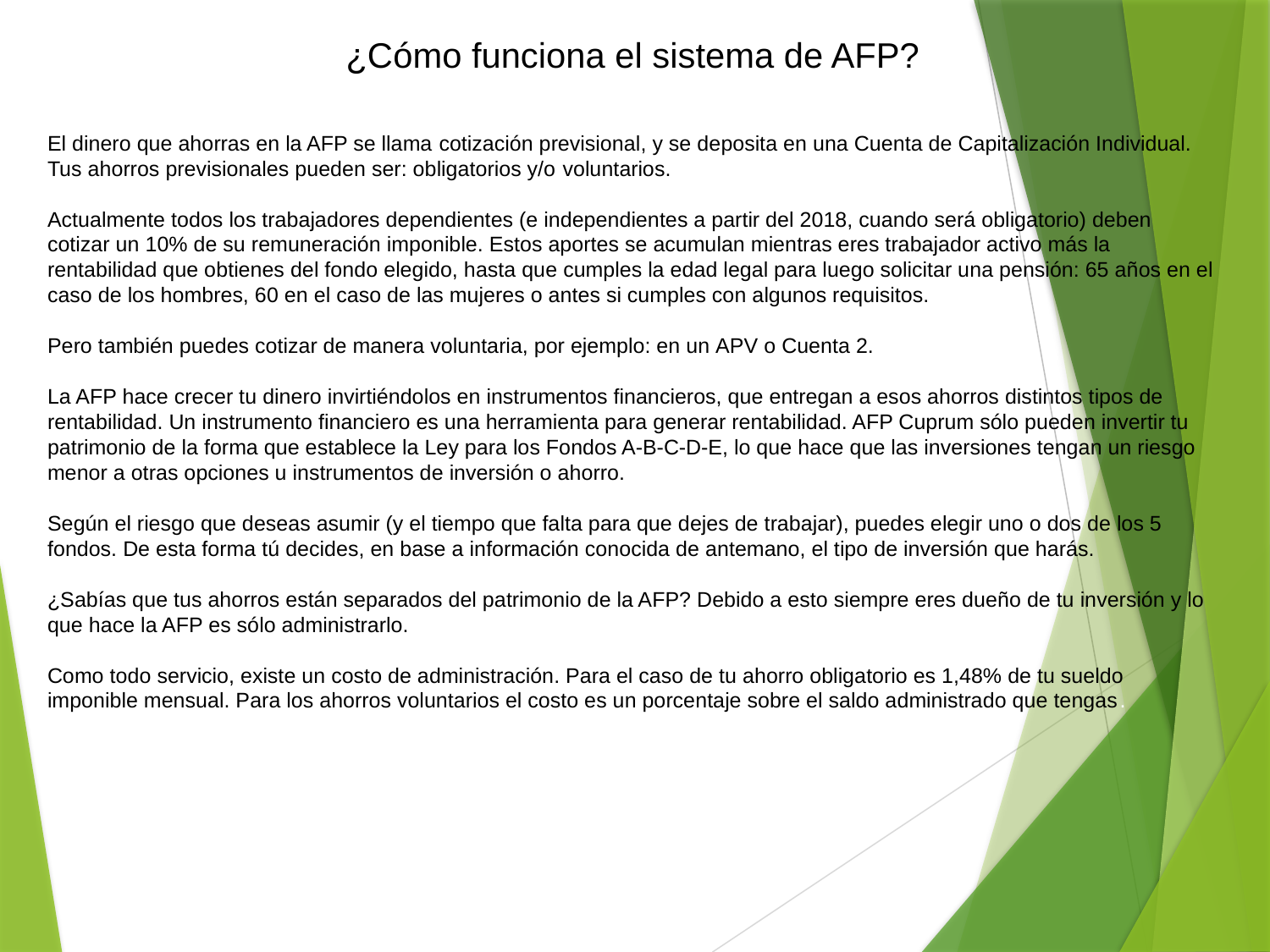

¿Cómo funciona el sistema de AFP?

El dinero que ahorras en la AFP se llama cotización previsional, y se deposita en una Cuenta de Capitalización Individual.
Tus ahorros previsionales pueden ser: obligatorios y/o voluntarios.
Actualmente todos los trabajadores dependientes (e independientes a partir del 2018, cuando será obligatorio) deben cotizar un 10% de su remuneración imponible. Estos aportes se acumulan mientras eres trabajador activo más la rentabilidad que obtienes del fondo elegido, hasta que cumples la edad legal para luego solicitar una pensión: 65 años en el caso de los hombres, 60 en el caso de las mujeres o antes si cumples con algunos requisitos.
Pero también puedes cotizar de manera voluntaria, por ejemplo: en un APV o Cuenta 2.
La AFP hace crecer tu dinero invirtiéndolos en instrumentos financieros, que entregan a esos ahorros distintos tipos de rentabilidad. Un instrumento financiero es una herramienta para generar rentabilidad. AFP Cuprum sólo pueden invertir tu patrimonio de la forma que establece la Ley para los Fondos A-B-C-D-E, lo que hace que las inversiones tengan un riesgo menor a otras opciones u instrumentos de inversión o ahorro.
Según el riesgo que deseas asumir (y el tiempo que falta para que dejes de trabajar), puedes elegir uno o dos de los 5 fondos. De esta forma tú decides, en base a información conocida de antemano, el tipo de inversión que harás.
¿Sabías que tus ahorros están separados del patrimonio de la AFP? Debido a esto siempre eres dueño de tu inversión y lo que hace la AFP es sólo administrarlo.
Como todo servicio, existe un costo de administración. Para el caso de tu ahorro obligatorio es 1,48% de tu sueldo imponible mensual. Para los ahorros voluntarios el costo es un porcentaje sobre el saldo administrado que tengas.